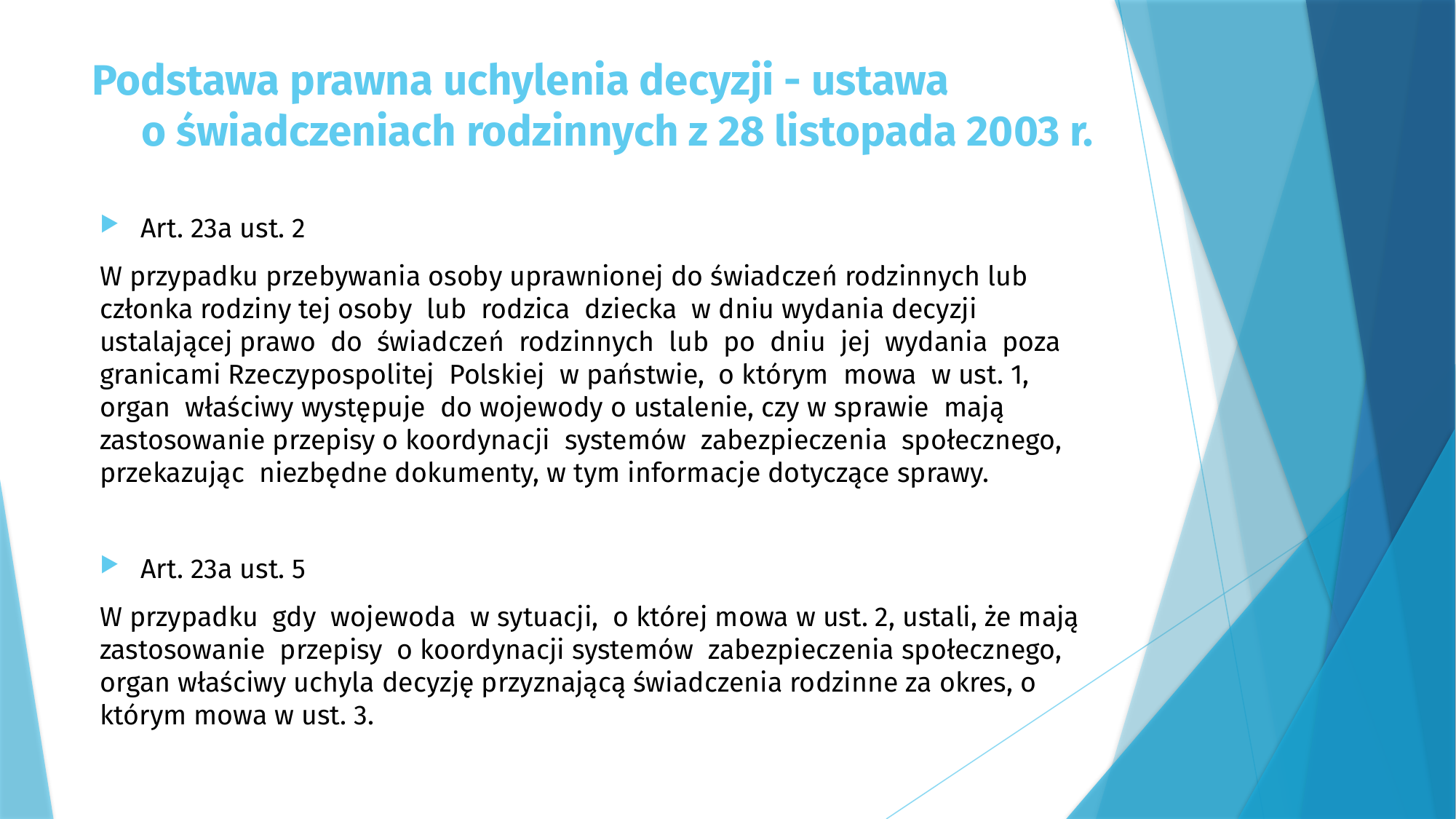

# Podstawa prawna uchylenia decyzji - ustawa                    o świadczeniach rodzinnych z 28 listopada 2003 r.
Art. 23a ust. 2
W przypadku przebywania osoby uprawnionej do świadczeń rodzinnych lub członka rodziny tej osoby  lub  rodzica  dziecka  w dniu wydania decyzji ustalającej prawo  do  świadczeń  rodzinnych  lub  po  dniu  jej  wydania  poza  granicami Rzeczypospolitej  Polskiej  w państwie,  o którym  mowa  w ust. 1,  organ  właściwy występuje  do wojewody o ustalenie, czy w sprawie  mają  zastosowanie przepisy o koordynacji  systemów  zabezpieczenia  społecznego,  przekazując  niezbędne dokumenty, w tym informacje dotyczące sprawy.

Art. 23a ust. 5
W przypadku  gdy  wojewoda  w sytuacji,  o której mowa w ust. 2, ustali, że mają  zastosowanie  przepisy  o koordynacji systemów  zabezpieczenia społecznego, organ właściwy uchyla decyzję przyznającą świadczenia rodzinne za okres, o którym mowa w ust. 3.